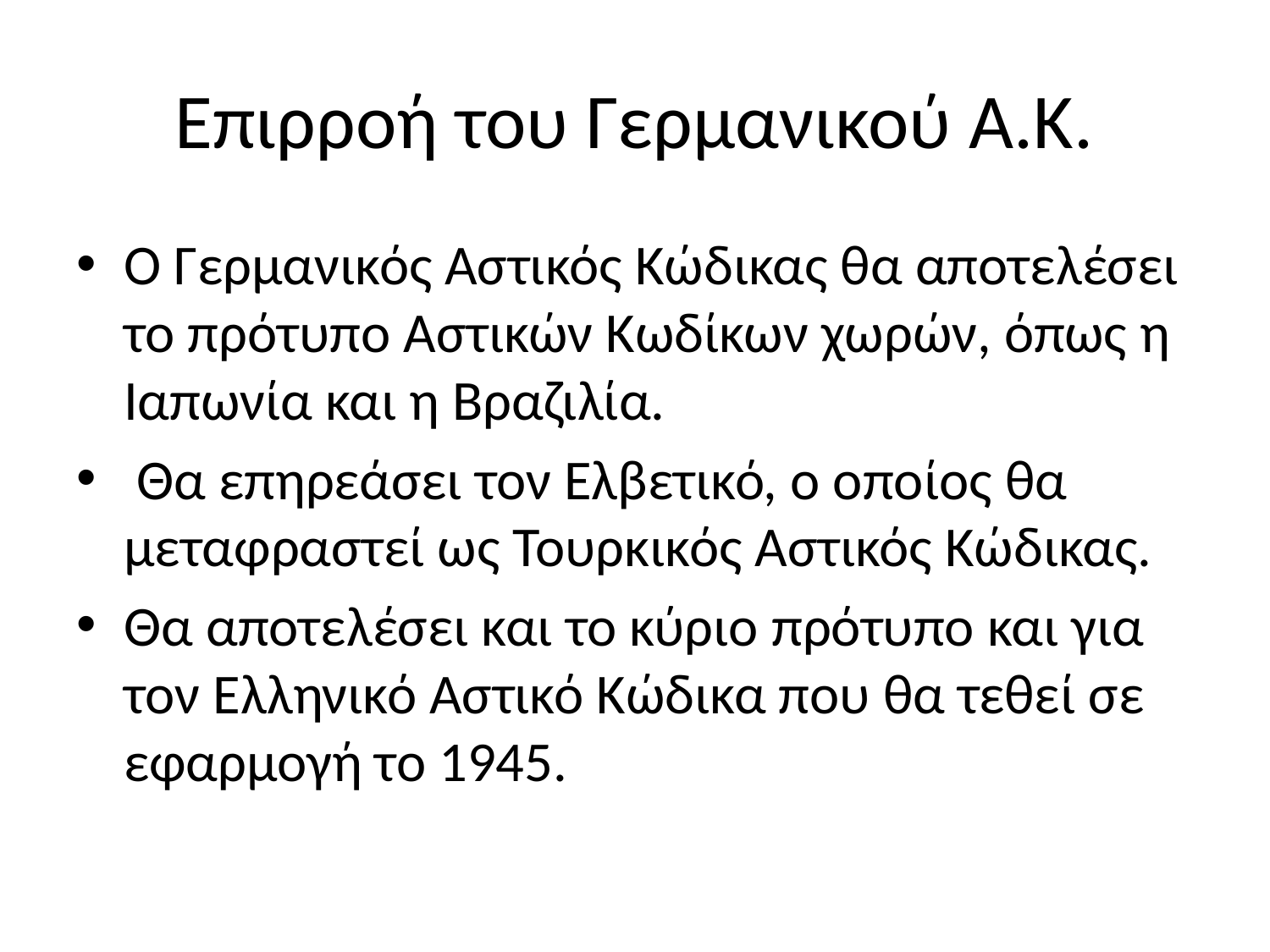

# Επιρροή του Γερμανικού Α.Κ.
Ο Γερμανικός Αστικός Κώδικας θα αποτελέσει το πρότυπο Αστικών Κωδίκων χωρών, όπως η Ιαπωνία και η Βραζιλία.
 Θα επηρεάσει τον Ελβετικό, ο οποίος θα μεταφραστεί ως Τουρκικός Αστικός Κώδικας.
Θα αποτελέσει και το κύριο πρότυπο και για τον Ελληνικό Αστικό Κώδικα που θα τεθεί σε εφαρμογή το 1945.